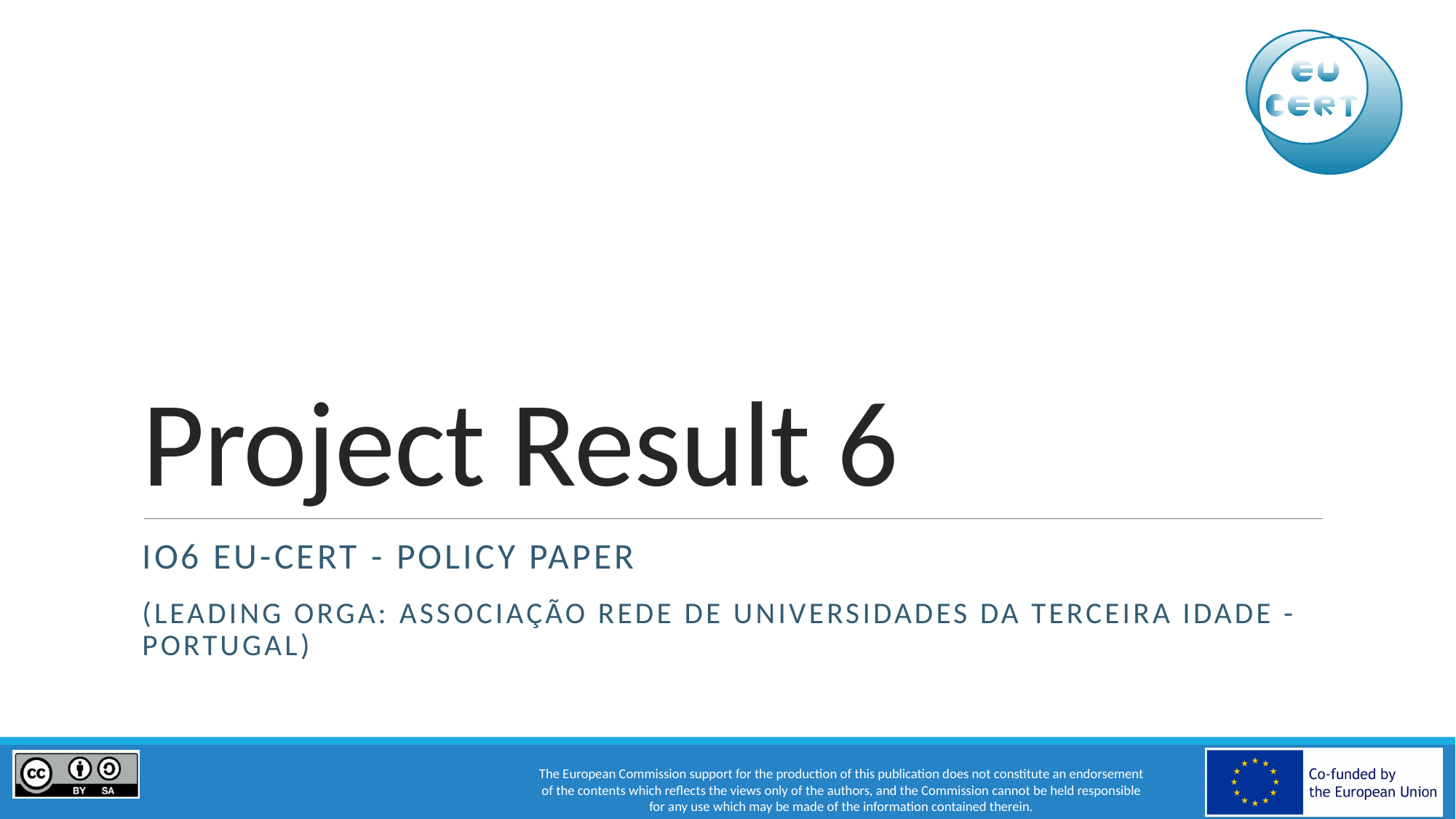

# Project Result 6
IO6 EU-CERT - Policy paper
(Leading orga: Associação Rede de Universidades da Terceira Idade - Portugal)